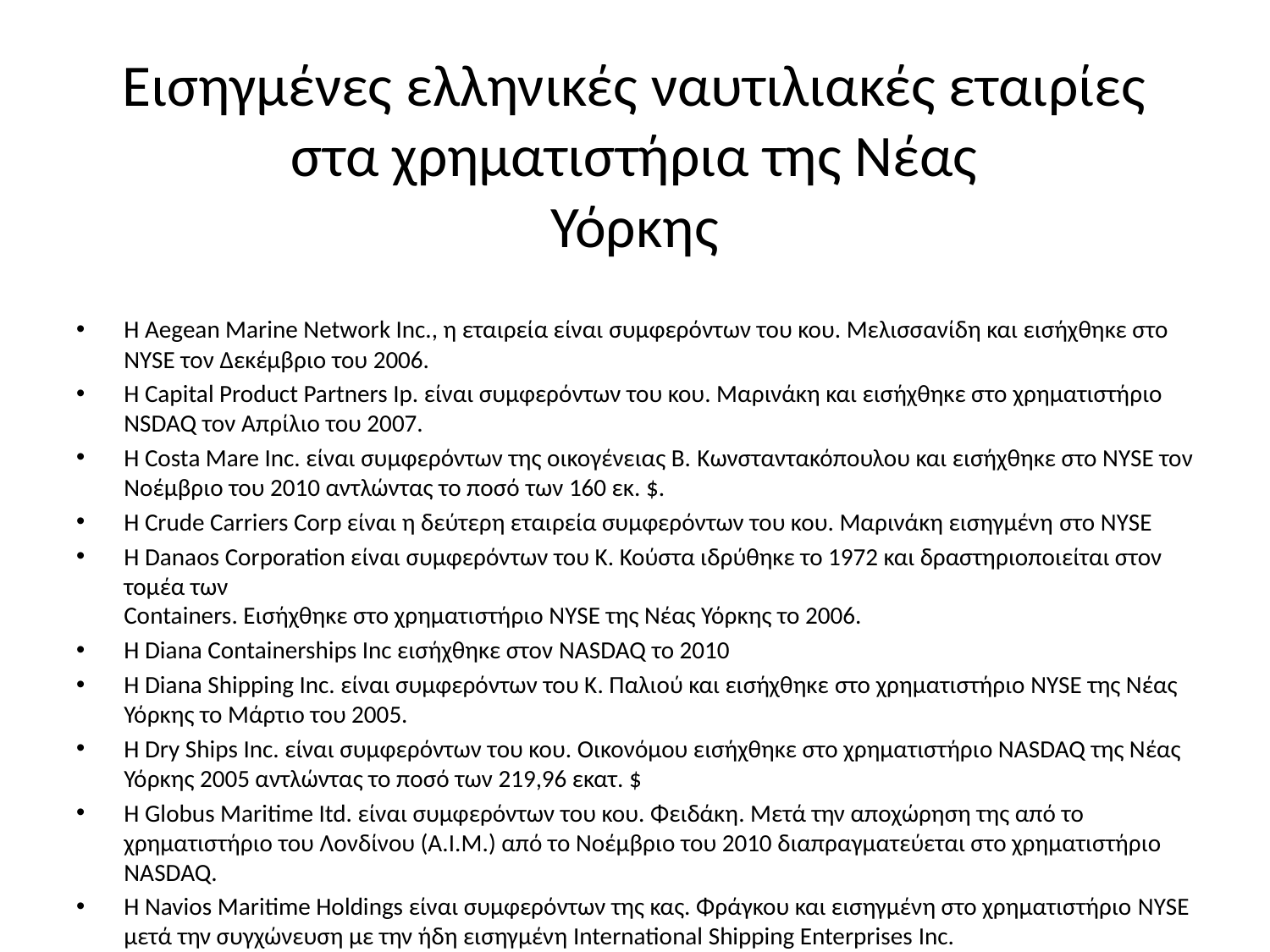

# Εισηγμένες ελληνικές ναυτιλιακές εταιρίες στα χρηματιστήρια της Νέας Υόρκης
Η Aegean Marine Network Ιnc., η εταιρεία είναι συμφερόντων του κου. Μελισσανίδη και εισήχθηκε στο NYSE τον Δεκέμβριο του 2006.
Η Capital Product Partners Ip. είναι συμφερόντων του κου. Μαρινάκη και εισήχθηκε στο χρηματιστήριο NSDAQ τον Απρίλιο του 2007.
Η Costa Mare Inc. είναι συμφερόντων της οικογένειας Β. Κωνσταντακόπουλου και εισήχθηκε στο NYSE τον Νοέμβριο του 2010 αντλώντας το ποσό των 160 εκ. $.
Η Crude Carriers Corp είναι η δεύτερη εταιρεία συμφερόντων του κου. Μαρινάκη εισηγμένη στο NYSE
Η Danaos Corporation είναι συμφερόντων του Κ. Κούστα ιδρύθηκε το 1972 και δραστηριοποιείται στον τομέα των
Containers. Εισήχθηκε στο χρηματιστήριο NYSE της Νέας Υόρκης το 2006.
Η Diana Containerships Inc εισήχθηκε στον NASDAQ το 2010
H Diana Shipping Ιnc. είναι συμφερόντων του Κ. Παλιού και εισήχθηκε στο χρηματιστήριο NYSE της Νέας Υόρκης το Μάρτιο του 2005.
Η Dry Ships Inc. είναι συμφερόντων του κου. Οικονόμου εισήχθηκε στο χρηματιστήριο NASDAQ της Νέας Υόρκης 2005 αντλώντας το ποσό των 219,96 εκατ. $
Η Globus Maritime Itd. είναι συμφερόντων του κου. Φειδάκη. Μετά την αποχώρηση της από το χρηματιστήριο του Λονδίνου (A.I.M.) από το Νοέμβριο του 2010 διαπραγματεύεται στο χρηματιστήριο NASDAQ.
Η Navios Maritime Holdings είναι συμφερόντων της κας. Φράγκου και εισηγμένη στο χρηματιστήριο NYSE μετά την συγχώνευση με την ήδη εισηγμένη International Shipping Enterprises Ιnc.